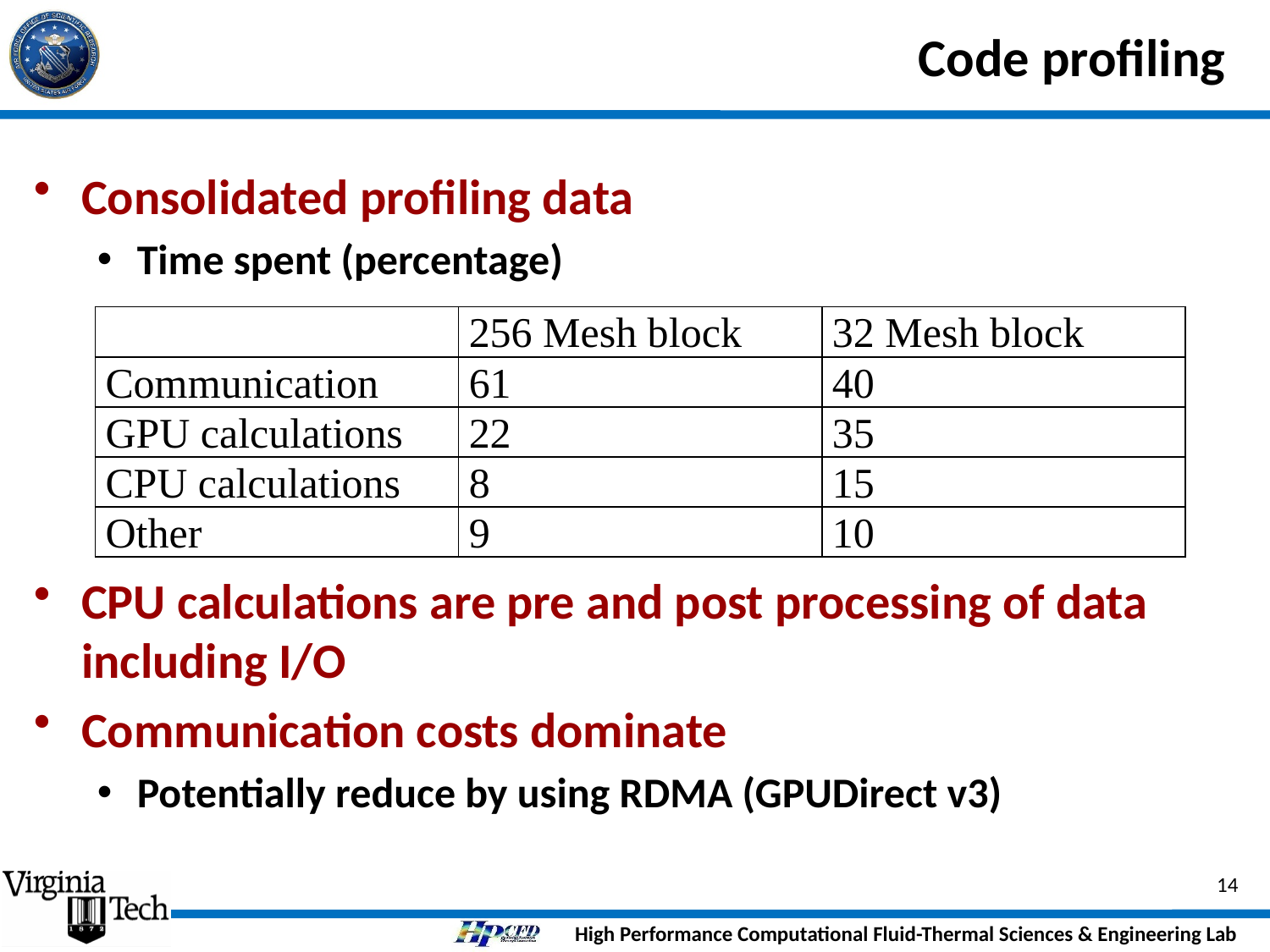

# Code profiling
Consolidated profiling data
Time spent (percentage)

CPU calculations are pre and post processing of data including I/O
Communication costs dominate
Potentially reduce by using RDMA (GPUDirect v3)
|  | 256 Mesh block | 32 Mesh block |
| --- | --- | --- |
| Communication | 61 | 40 |
| GPU calculations | 22 | 35 |
| CPU calculations | 8 | 15 |
| Other | 9 | 10 |
14